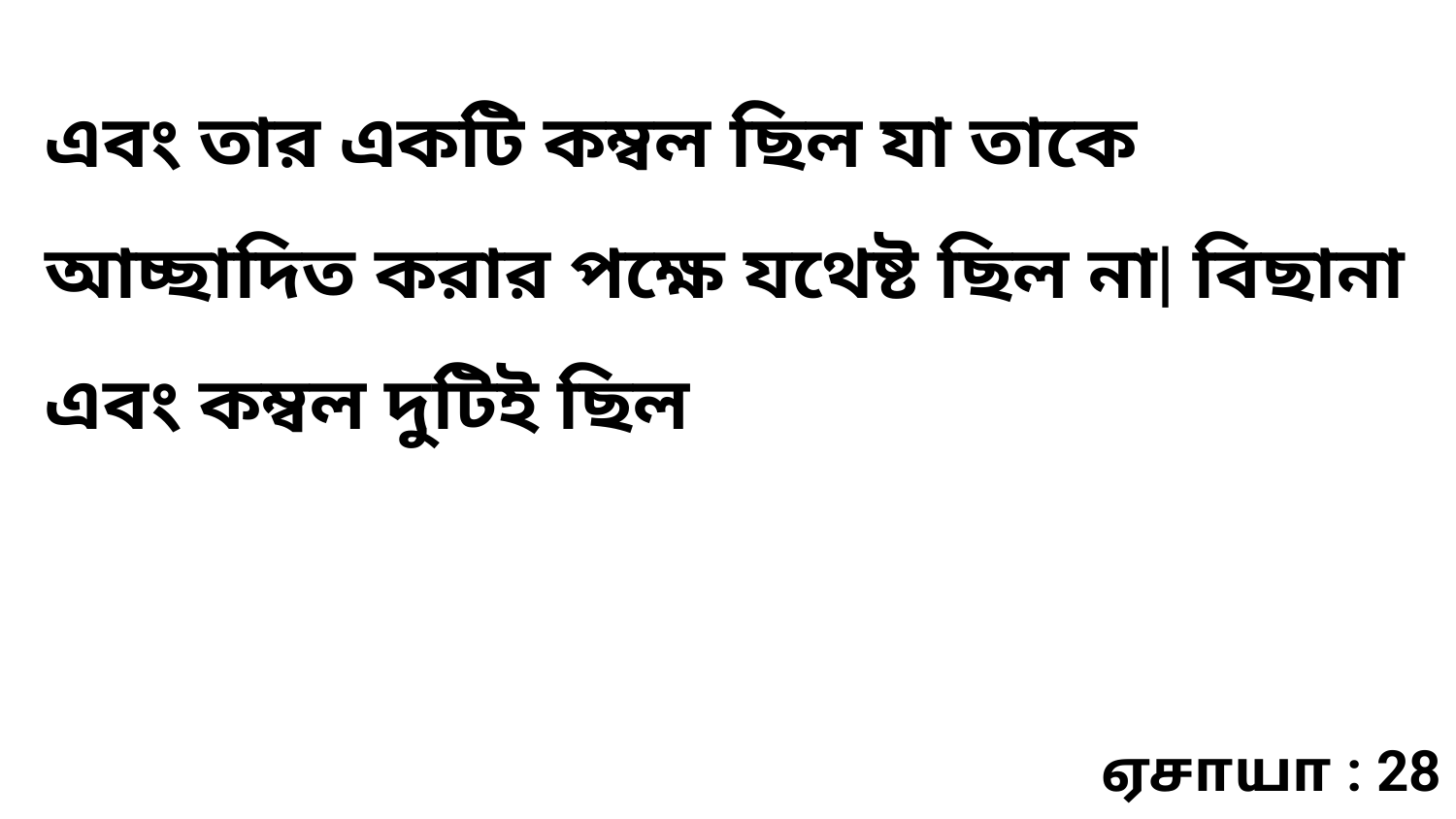

এবং তার একটি কম্বল ছিল যা তাকে আচ্ছাদিত করার পক্ষে যথেষ্ট ছিল না| বিছানা এবং কম্বল দুটিই ছিল
ஏசாயா : 28